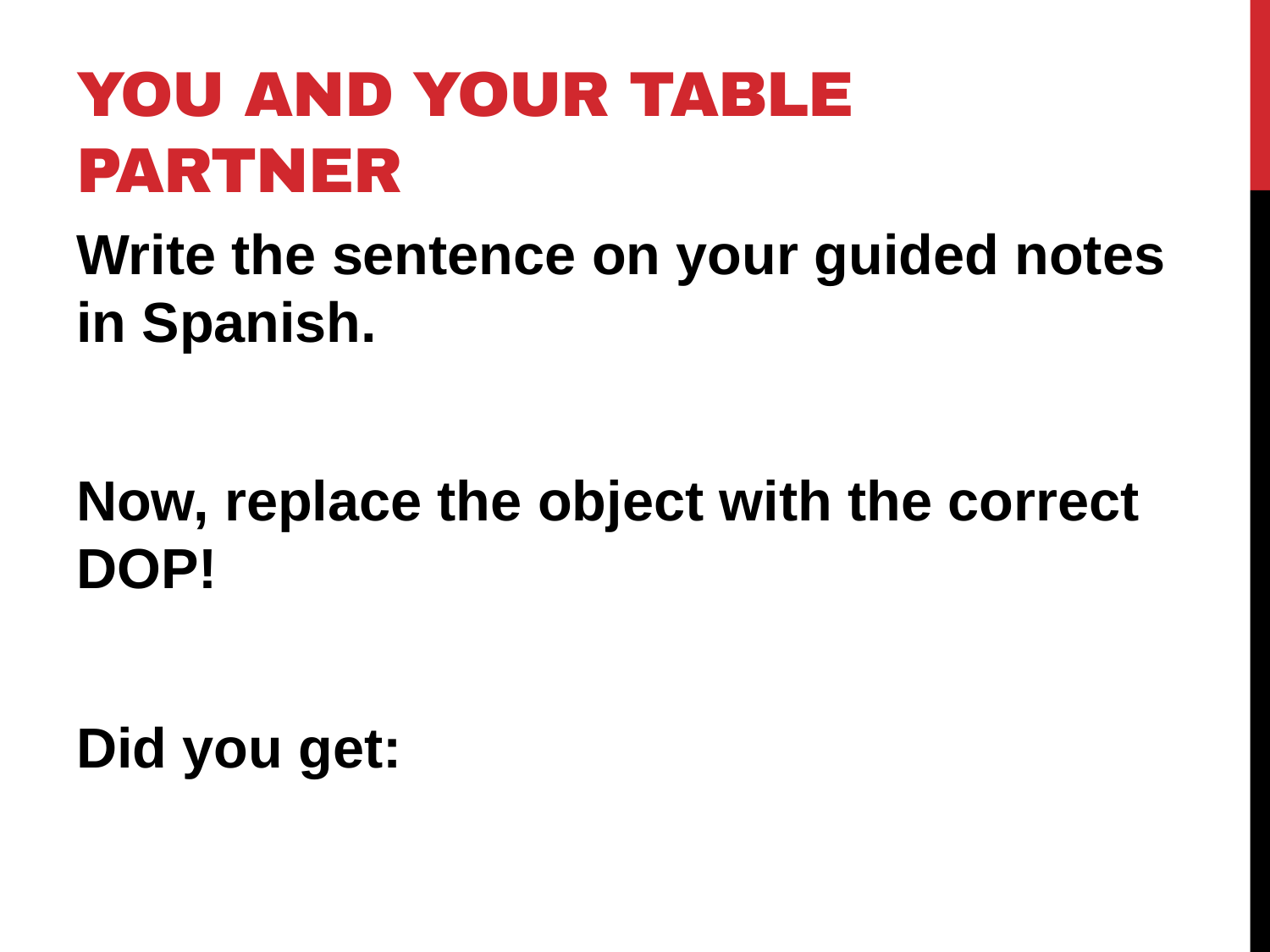

# You and Your Table Partner
Write the sentence on your guided notes in Spanish.

Now, replace the object with the correct DOP!

Did you get: